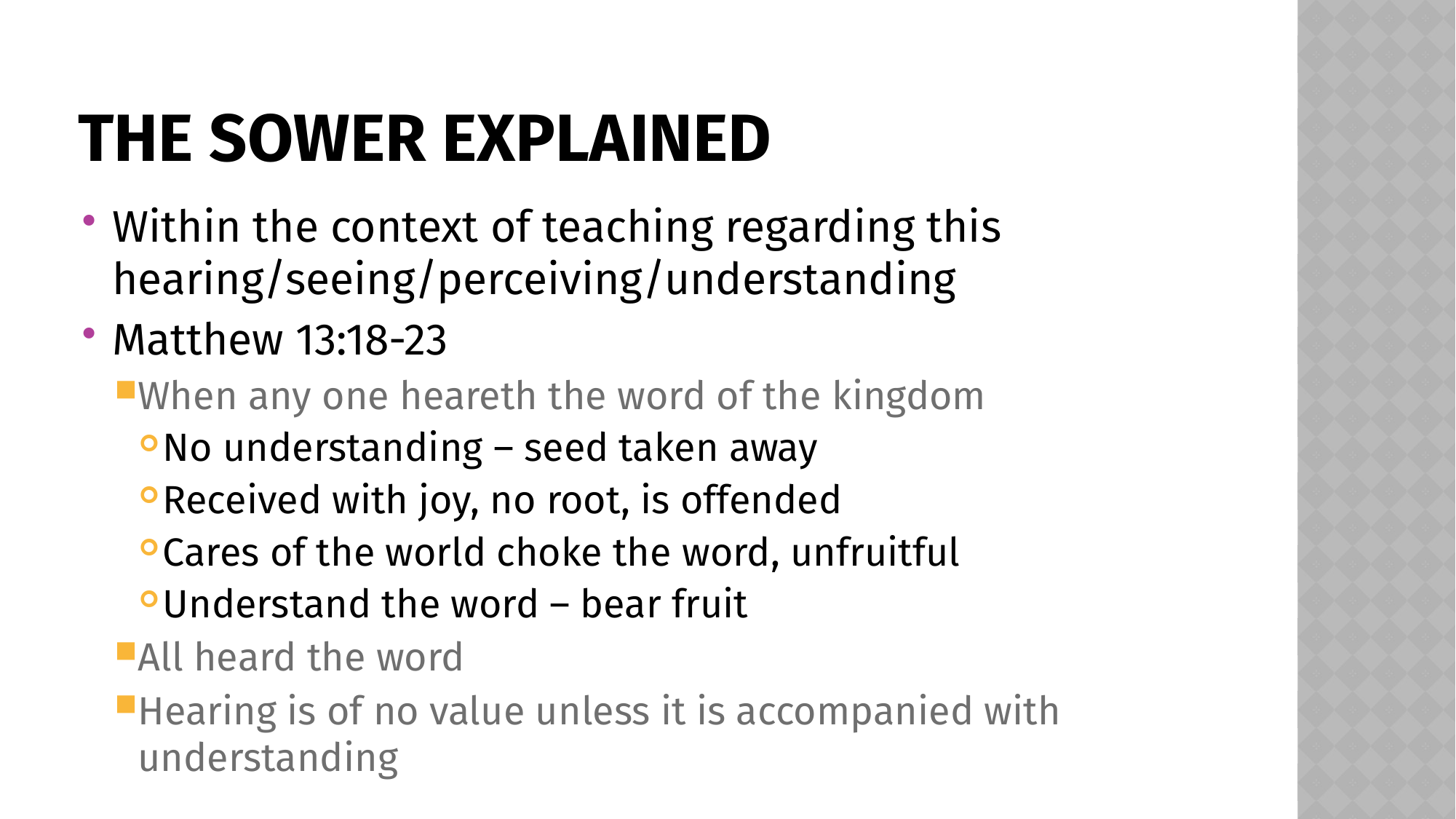

# The Sower Explained
Within the context of teaching regarding this hearing/seeing/perceiving/understanding
Matthew 13:18-23
When any one heareth the word of the kingdom
No understanding – seed taken away
Received with joy, no root, is offended
Cares of the world choke the word, unfruitful
Understand the word – bear fruit
All heard the word
Hearing is of no value unless it is accompanied with understanding